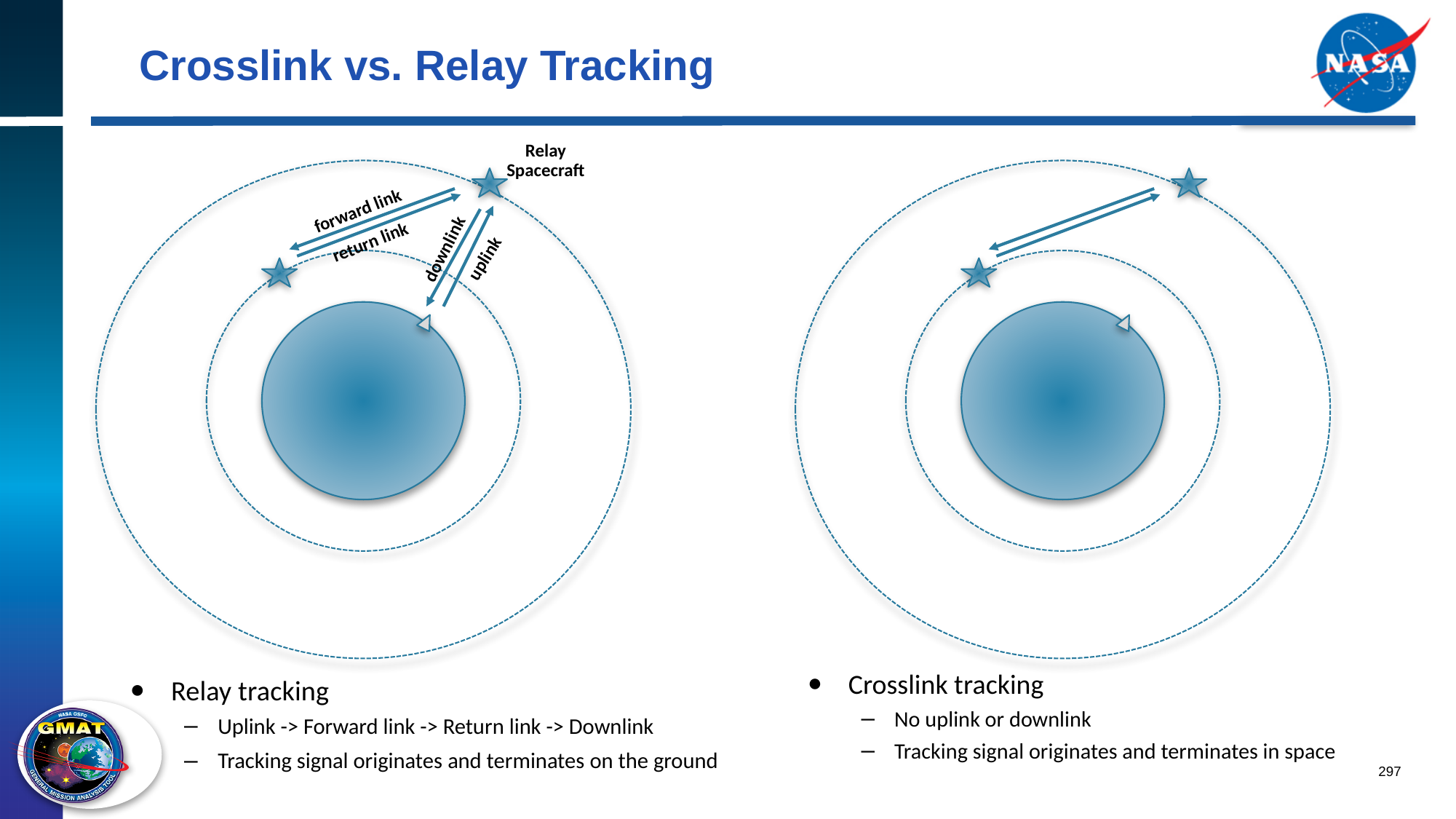

# Crosslink vs. Relay Tracking
Relay Spacecraft

forward link
return link
uplink
downlink

Crosslink tracking
No uplink or downlink
Tracking signal originates and terminates in space
Relay tracking
Uplink -> Forward link -> Return link -> Downlink
Tracking signal originates and terminates on the ground
297